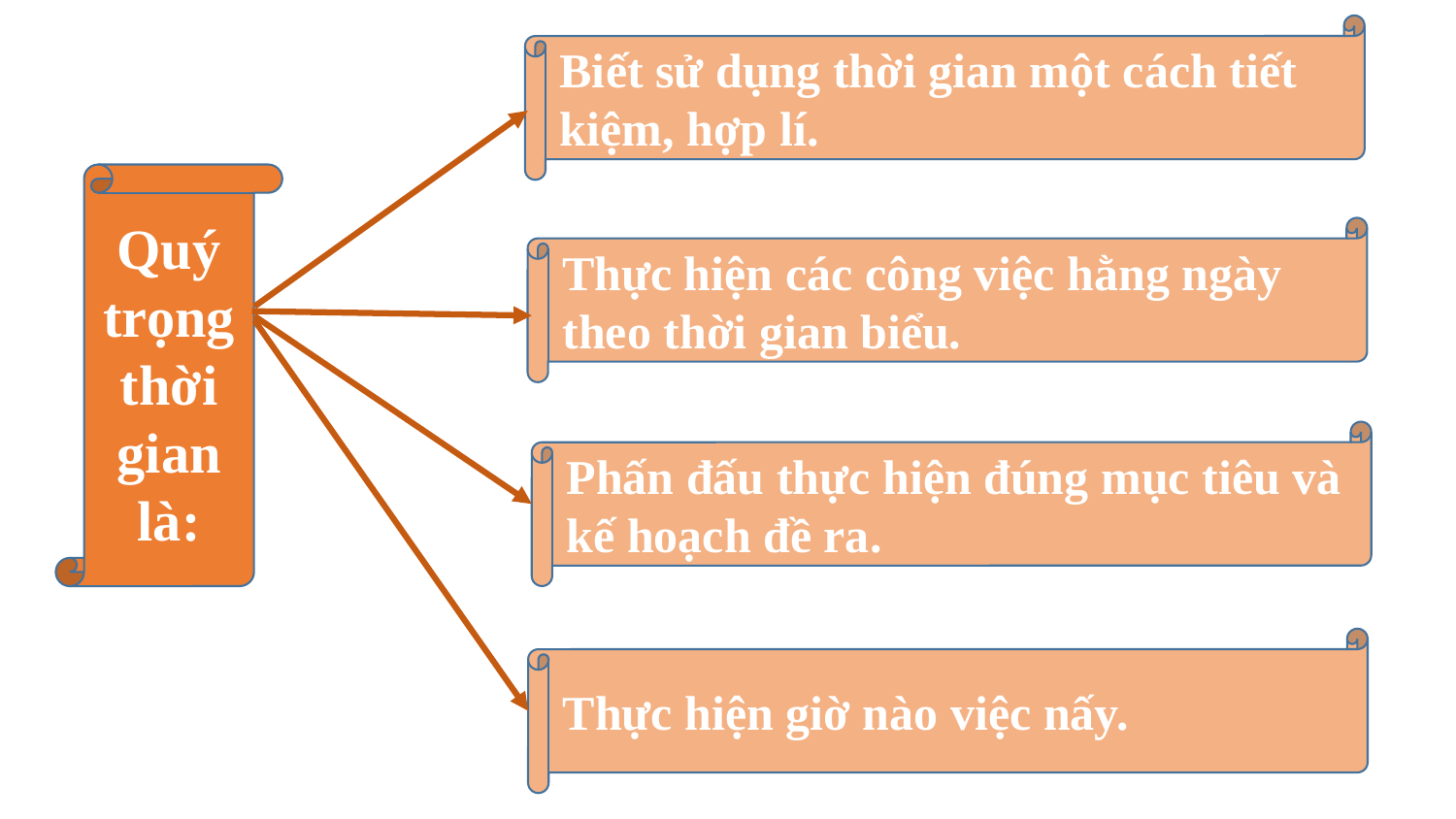

Biết sử dụng thời gian một cách tiết kiệm, hợp lí.
Quý trọng thời gian là:
Thực hiện các công việc hằng ngày theo thời gian biểu.
Phấn đấu thực hiện đúng mục tiêu và kế hoạch đề ra.
Thực hiện giờ nào việc nấy.